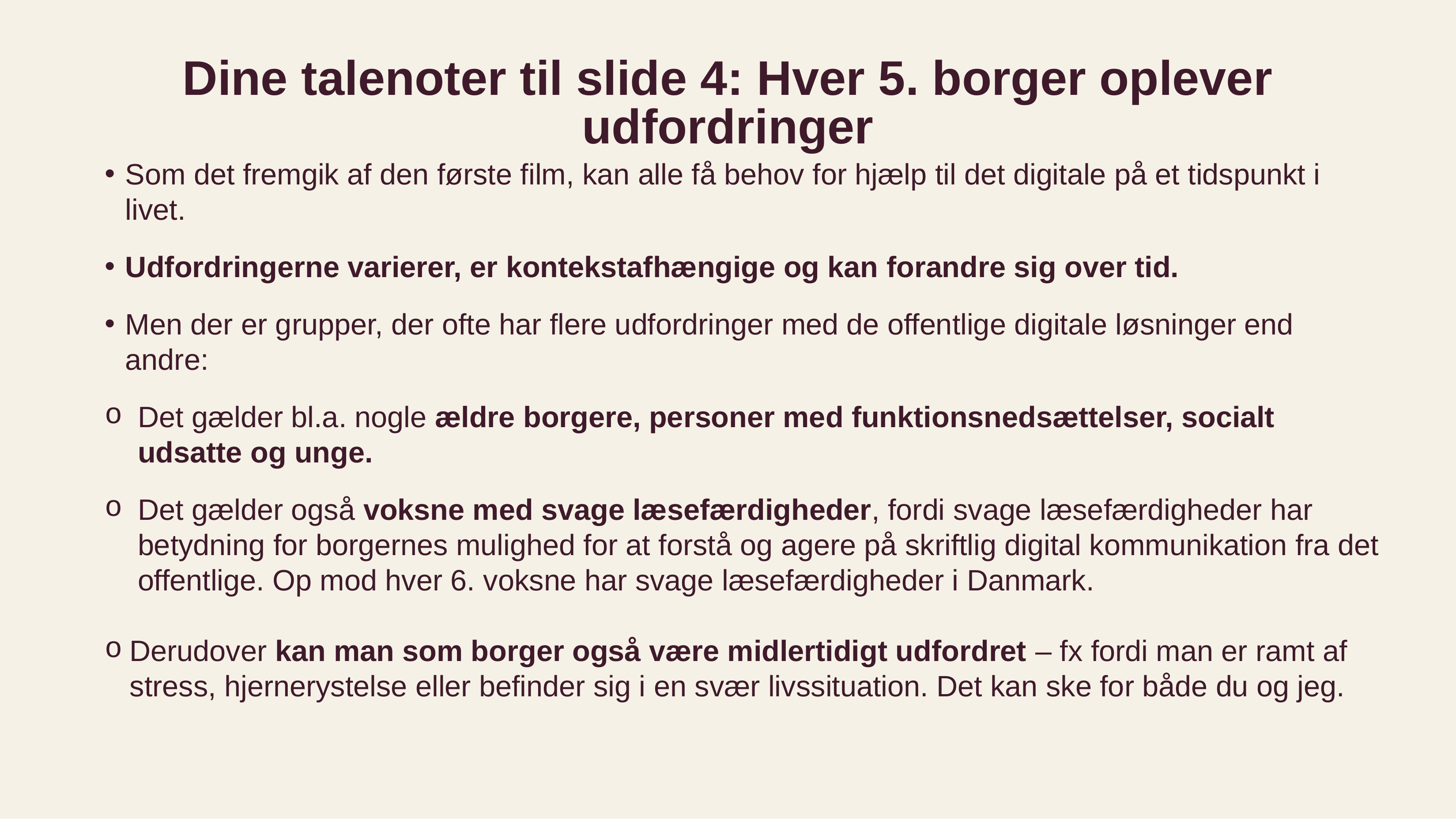

# Dine talenoter til slide 4: Hver 5. borger oplever udfordringer
Som det fremgik af den første film, kan alle få behov for hjælp til det digitale på et tidspunkt i livet.
Udfordringerne varierer, er kontekstafhængige og kan forandre sig over tid.
Men der er grupper, der ofte har flere udfordringer med de offentlige digitale løsninger end andre:
Det gælder bl.a. nogle ældre borgere, personer med funktionsnedsættelser, socialt udsatte og unge.
Det gælder også voksne med svage læsefærdigheder, fordi svage læsefærdigheder har betydning for borgernes mulighed for at forstå og agere på skriftlig digital kommunikation fra det offentlige. Op mod hver 6. voksne har svage læsefærdigheder i Danmark.

Derudover kan man som borger også være midlertidigt udfordret – fx fordi man er ramt af stress, hjernerystelse eller befinder sig i en svær livssituation. Det kan ske for både du og jeg.